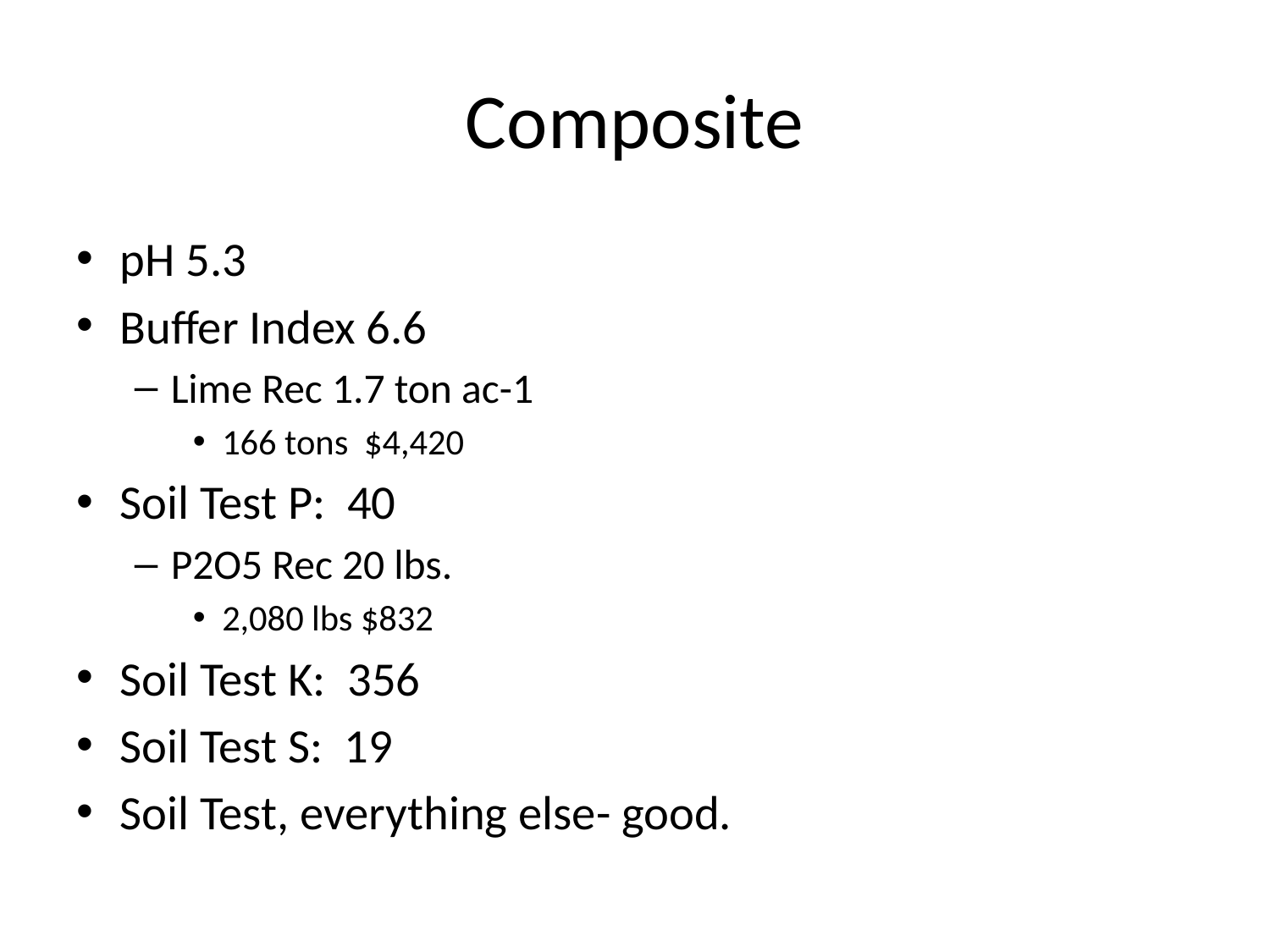

# Composite
pH 5.3
Buffer Index 6.6
Lime Rec 1.7 ton ac-1
166 tons  $4,420
Soil Test P:  40
P2O5 Rec 20 lbs.
2,080 lbs $832
Soil Test K:  356
Soil Test S:  19
Soil Test, everything else- good.